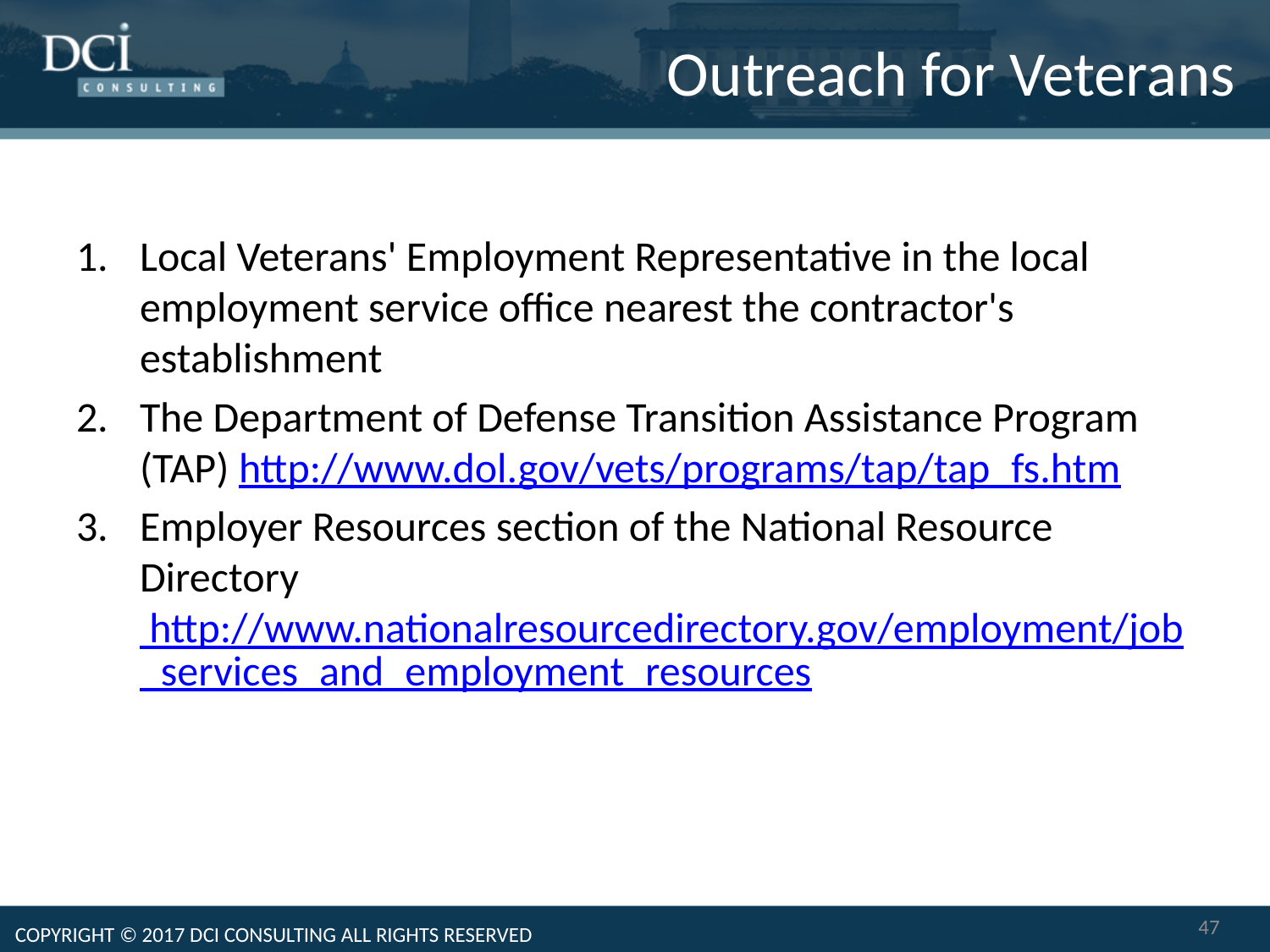

# Outreach for Veterans
Local Veterans' Employment Representative in the local employment service office nearest the contractor's establishment
The Department of Defense Transition Assistance Program (TAP) http://www.dol.gov/vets/programs/tap/tap_fs.htm
Employer Resources section of the National Resource Directory http://www.nationalresourcedirectory.gov/employment/job_services_and_employment_resources
47
COPYRIGHT © 2017 DCI CONSULTING ALL RIGHTS RESERVED